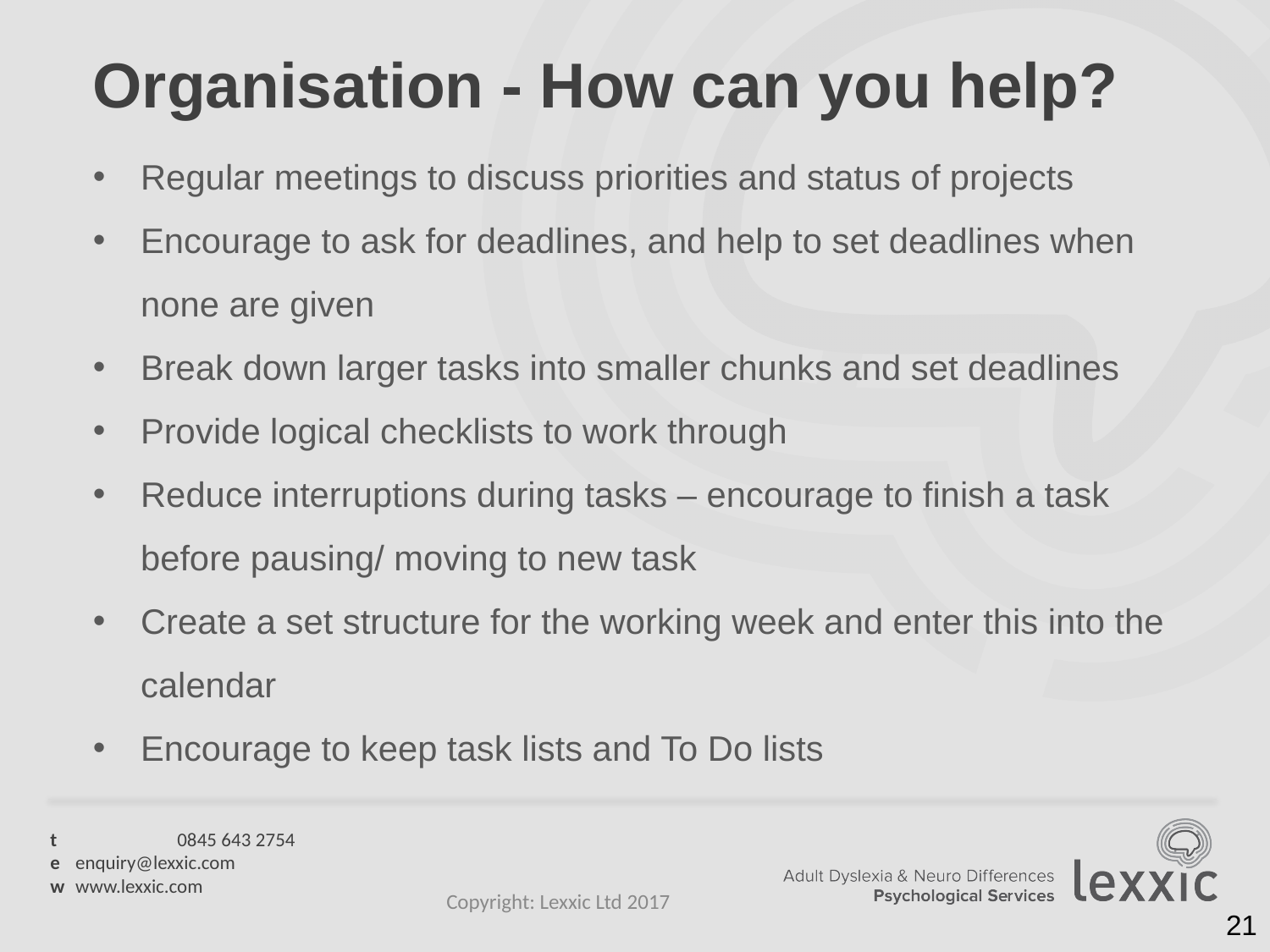

# Organisation - How can you help?
Regular meetings to discuss priorities and status of projects
Encourage to ask for deadlines, and help to set deadlines when none are given
Break down larger tasks into smaller chunks and set deadlines
Provide logical checklists to work through
Reduce interruptions during tasks – encourage to finish a task before pausing/ moving to new task
Create a set structure for the working week and enter this into the calendar
Encourage to keep task lists and To Do lists

Copyright: Lexxic Ltd 2017
21